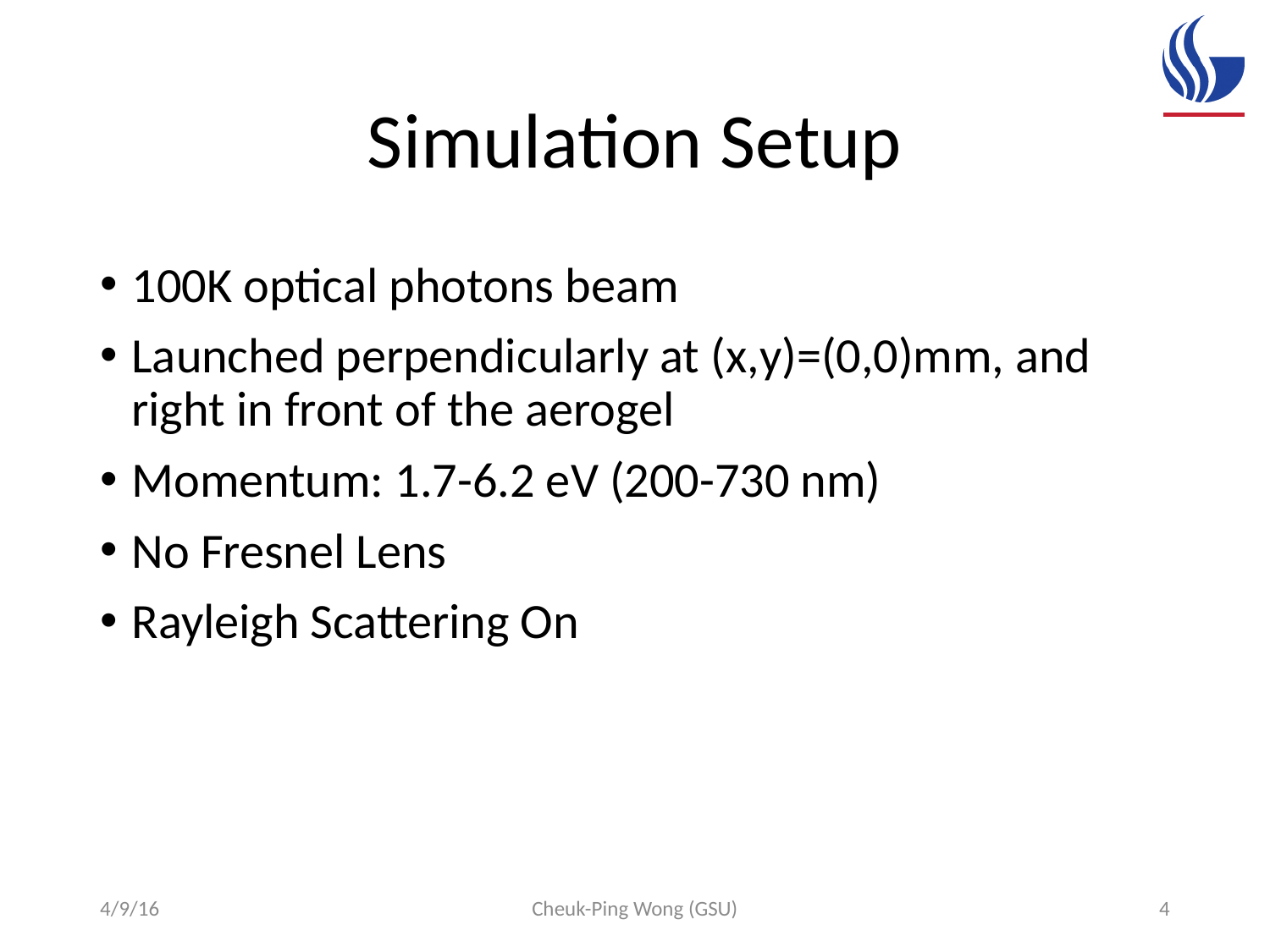

# Simulation Setup
100K optical photons beam
Launched perpendicularly at (x,y)=(0,0)mm, and right in front of the aerogel
Momentum: 1.7-6.2 eV (200-730 nm)
No Fresnel Lens
Rayleigh Scattering On
4/9/16
Cheuk-Ping Wong (GSU)
4